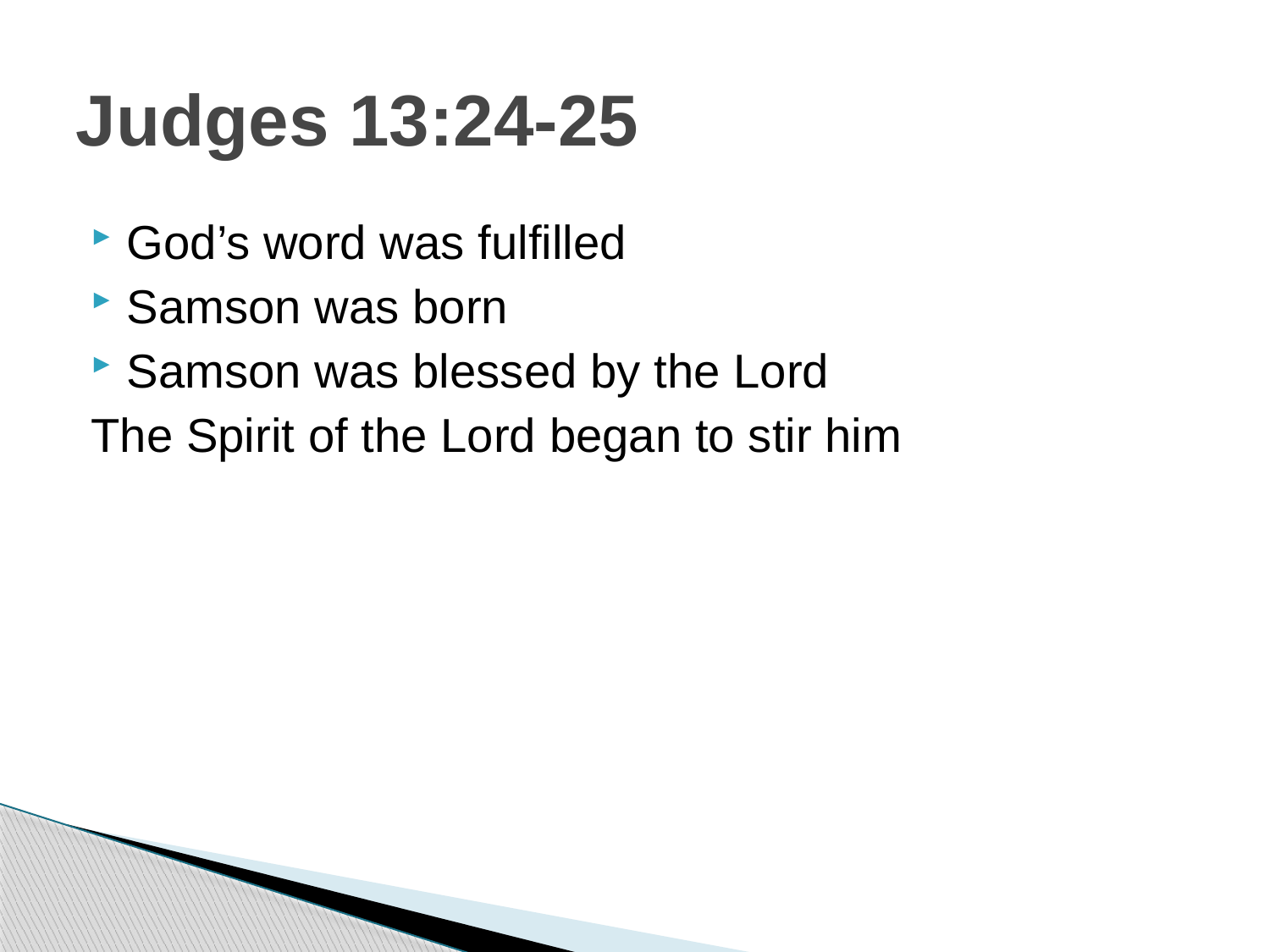

# Judges 13:24-25
God’s word was fulfilled
Samson was born
Samson was blessed by the Lord
The Spirit of the Lord began to stir him